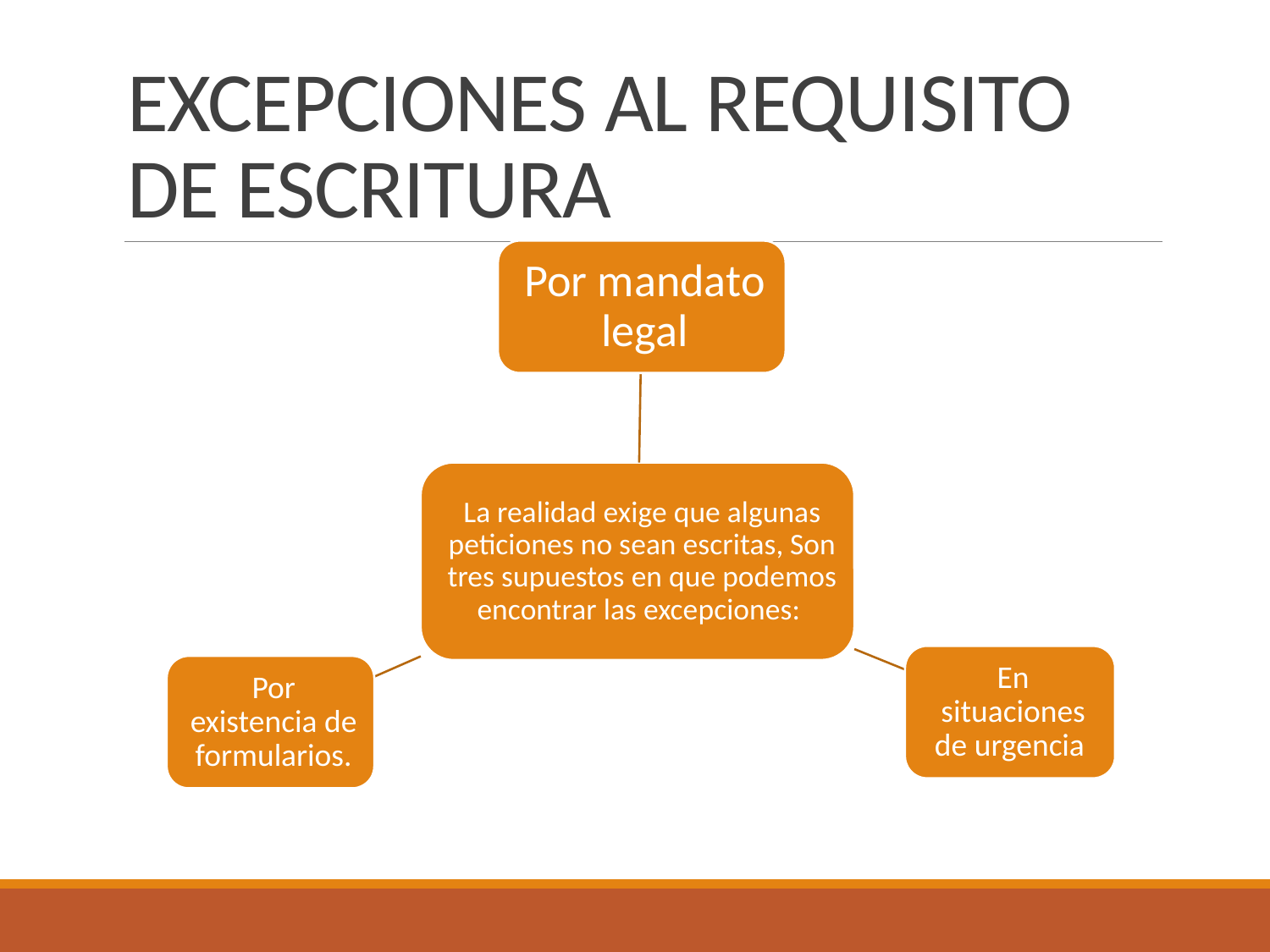

# EXCEPCIONES AL REQUISITO DE ESCRITURA
La realidad exige que algunas peticiones no sean escritas, Son tres supuestos en que podemos encontrar las excepciones:
Por mandato legal
En situaciones de urgencia
Por existencia de formularios.